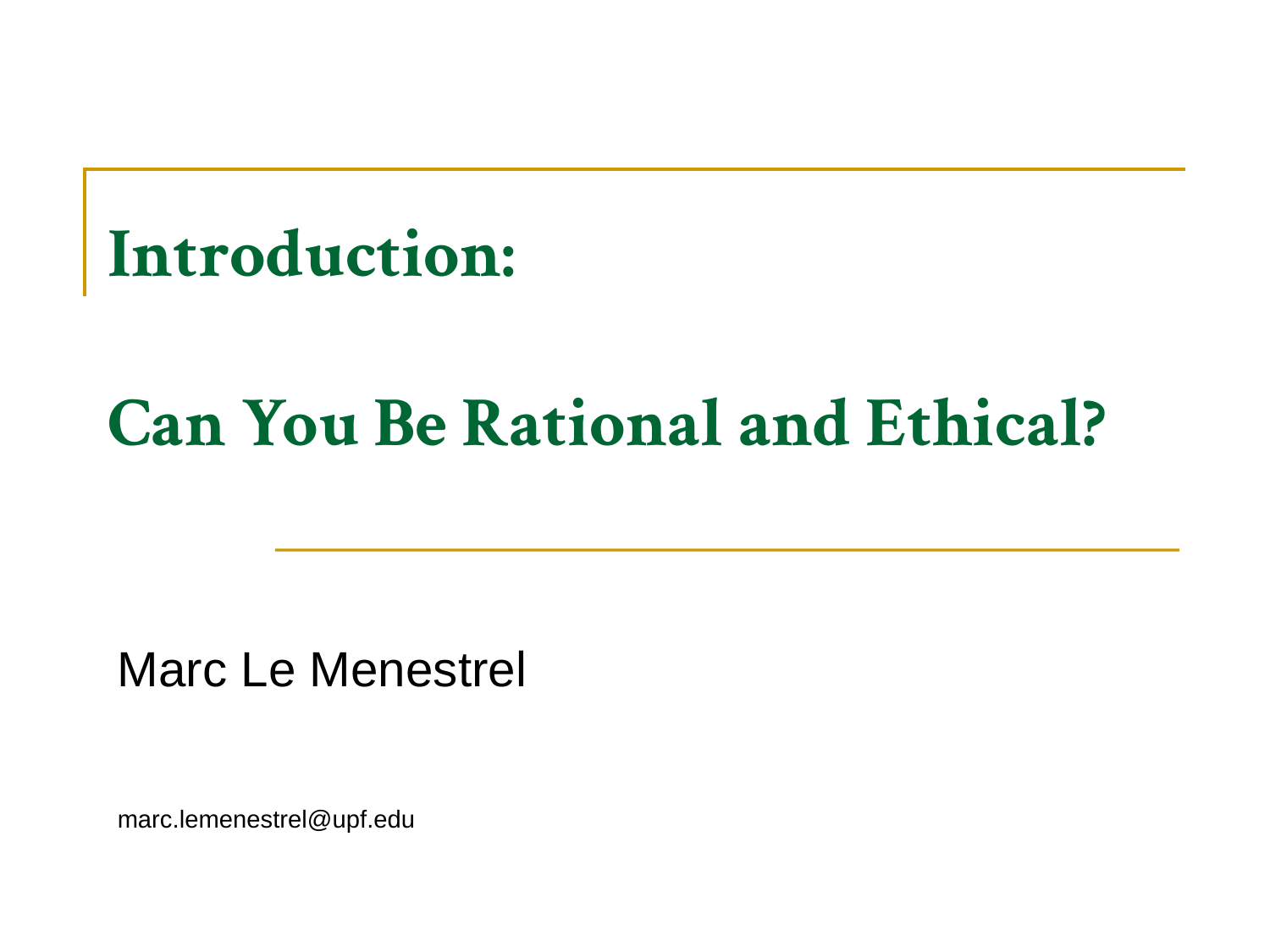

# Introduction: Can You Be Rational and Ethical?

Marc Le Menestrel

marc.lemenestrel@upf.edu